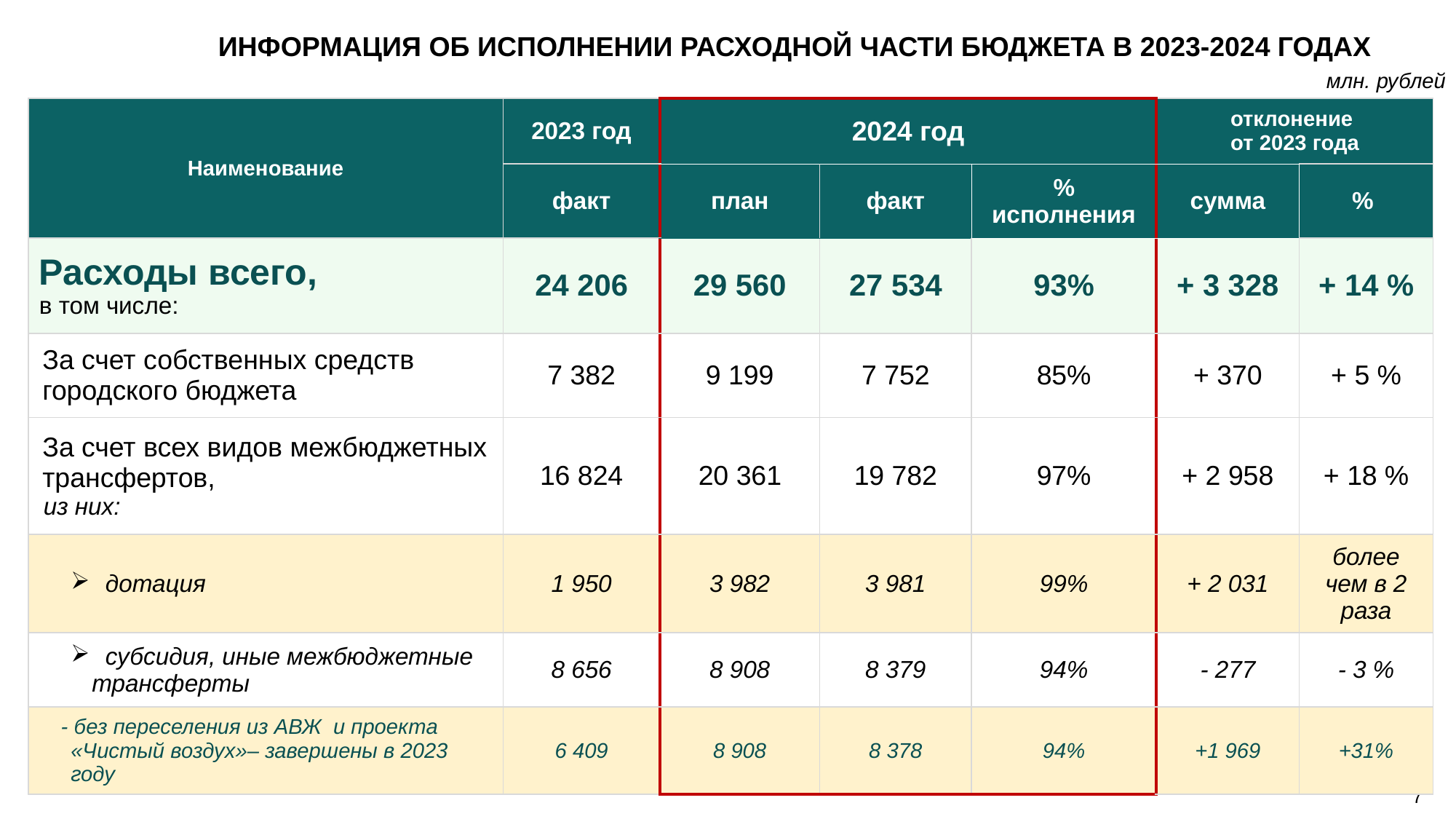

Информация об исполнении расходной части бюджета в 2023-2024 годах
млн. рублей
| Наименование | 2023 год | 2024 год |  |  | отклонение от 2023 года |  |
| --- | --- | --- | --- | --- | --- | --- |
|  | факт | план | факт | % исполнения | сумма | % |
| Расходы всего, в том числе: | 24 206 | 29 560 | 27 534 | 93% | + 3 328 | + 14 % |
| За счет собственных средств городского бюджета | 7 382 | 9 199 | 7 752 | 85% | + 370 | + 5 % |
| За счет всех видов межбюджетных трансфертов, из них: | 16 824 | 20 361 | 19 782 | 97% | + 2 958 | + 18 % |
| дотация | 1 950 | 3 982 | 3 981 | 99% | + 2 031 | более чем в 2 раза |
| субсидия, иные межбюджетные трансферты | 8 656 | 8 908 | 8 379 | 94% | - 277 | - 3 % |
| - без переселения из АВЖ и проекта «Чистый воздух»– завершены в 2023 году | 6 409 | 8 908 | 8 378 | 94% | +1 969 | +31% |
7